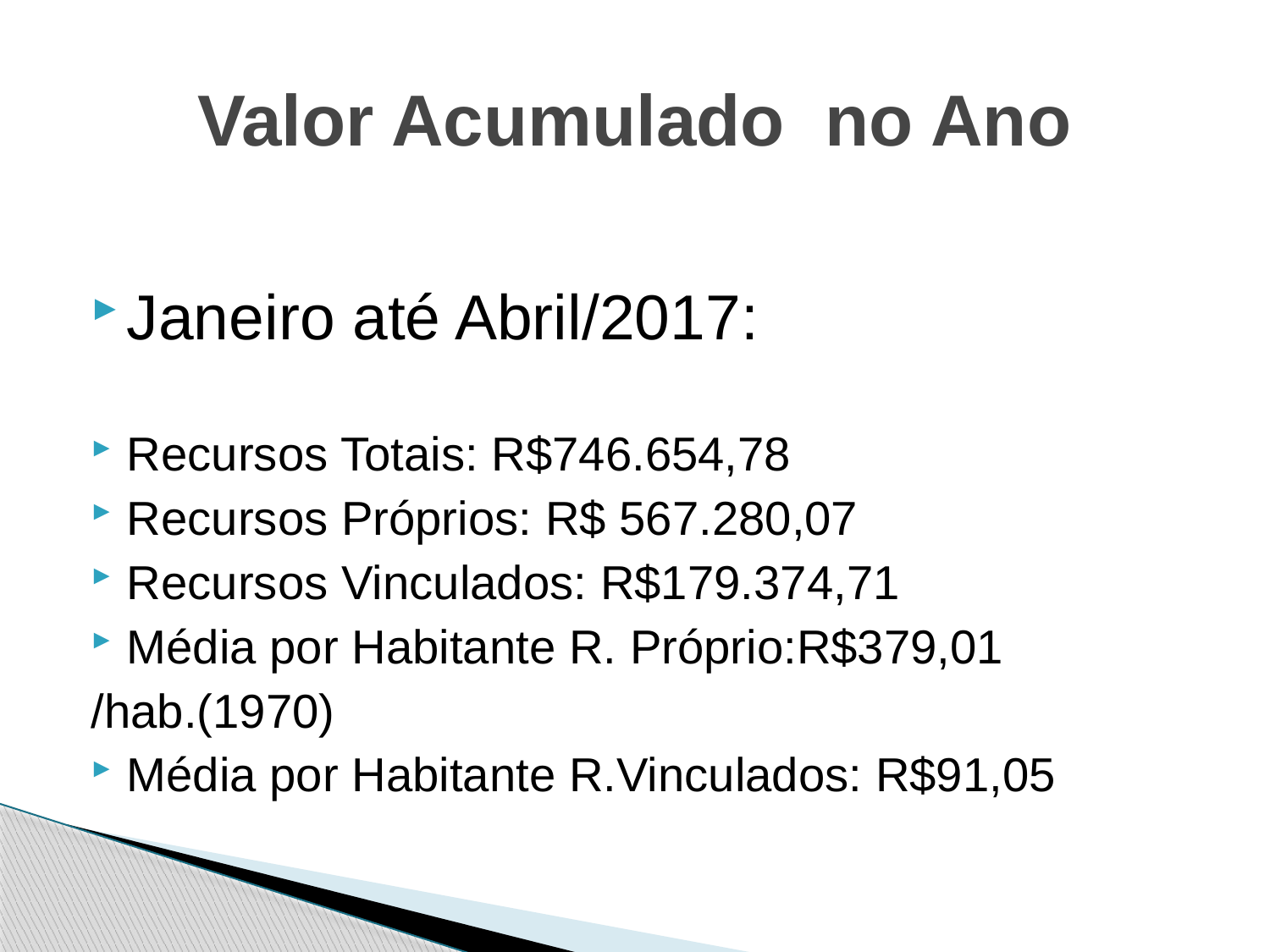

# Valor Acumulado  no Ano

Janeiro até Abril/2017:

Recursos Totais: R$746.654,78
Recursos Próprios: R$ 567.280,07
Recursos Vinculados: R$179.374,71
Média por Habitante R. Próprio:R$379,01
/hab.(1970)
Média por Habitante R.Vinculados: R$91,05